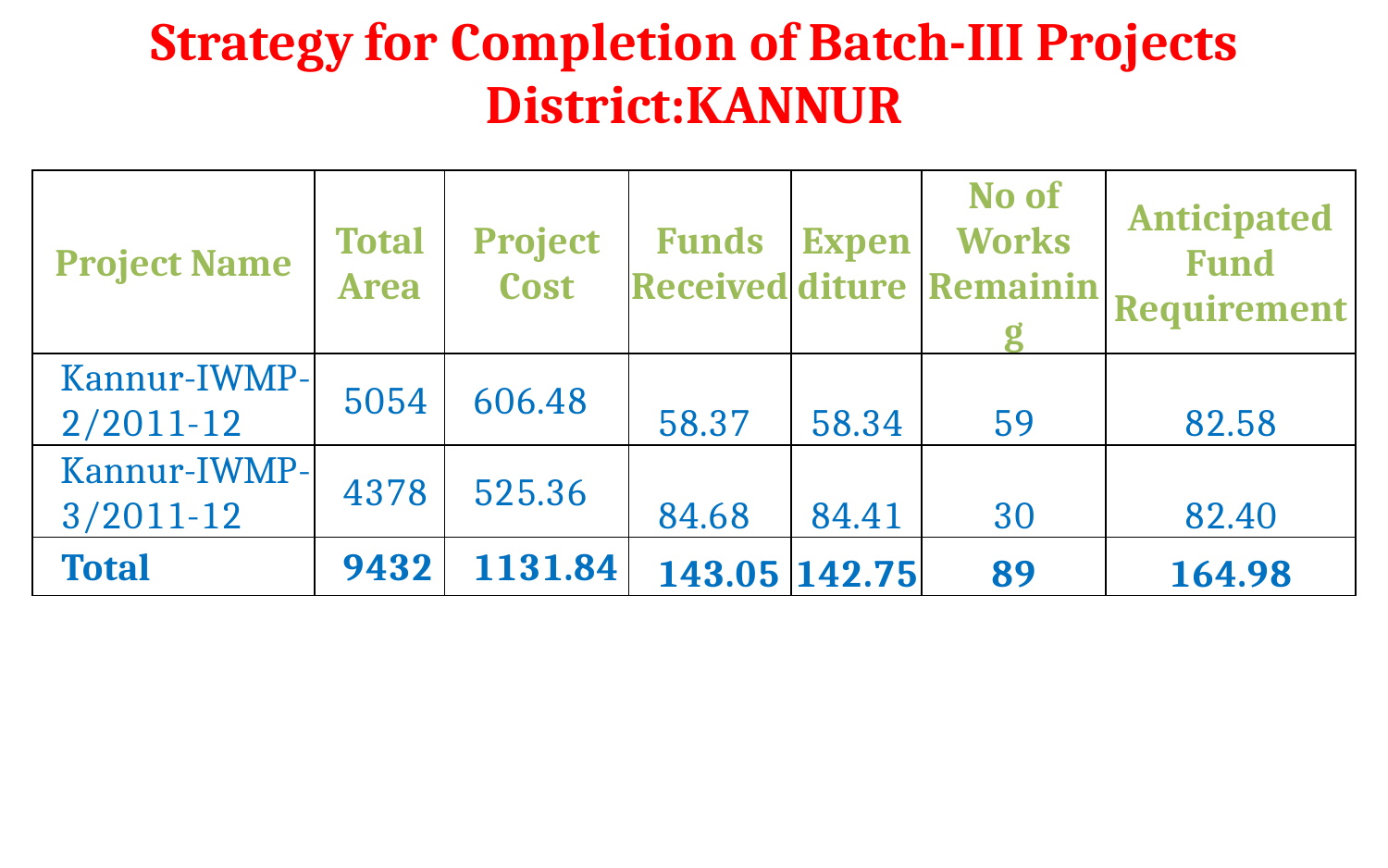

# Strategy for Completion of Batch-III Projects District:KANNUR
| Project Name | Total Area | Project Cost | Funds Received | Expen diture | No of Works Remaining | Anticipated Fund Requirement |
| --- | --- | --- | --- | --- | --- | --- |
| Kannur-IWMP-2/2011-12 | 5054 | 606.48 | 58.37 | 58.34 | 59 | 82.58 |
| Kannur-IWMP-3/2011-12 | 4378 | 525.36 | 84.68 | 84.41 | 30 | 82.40 |
| Total | 9432 | 1131.84 | 143.05 | 142.75 | 89 | 164.98 |